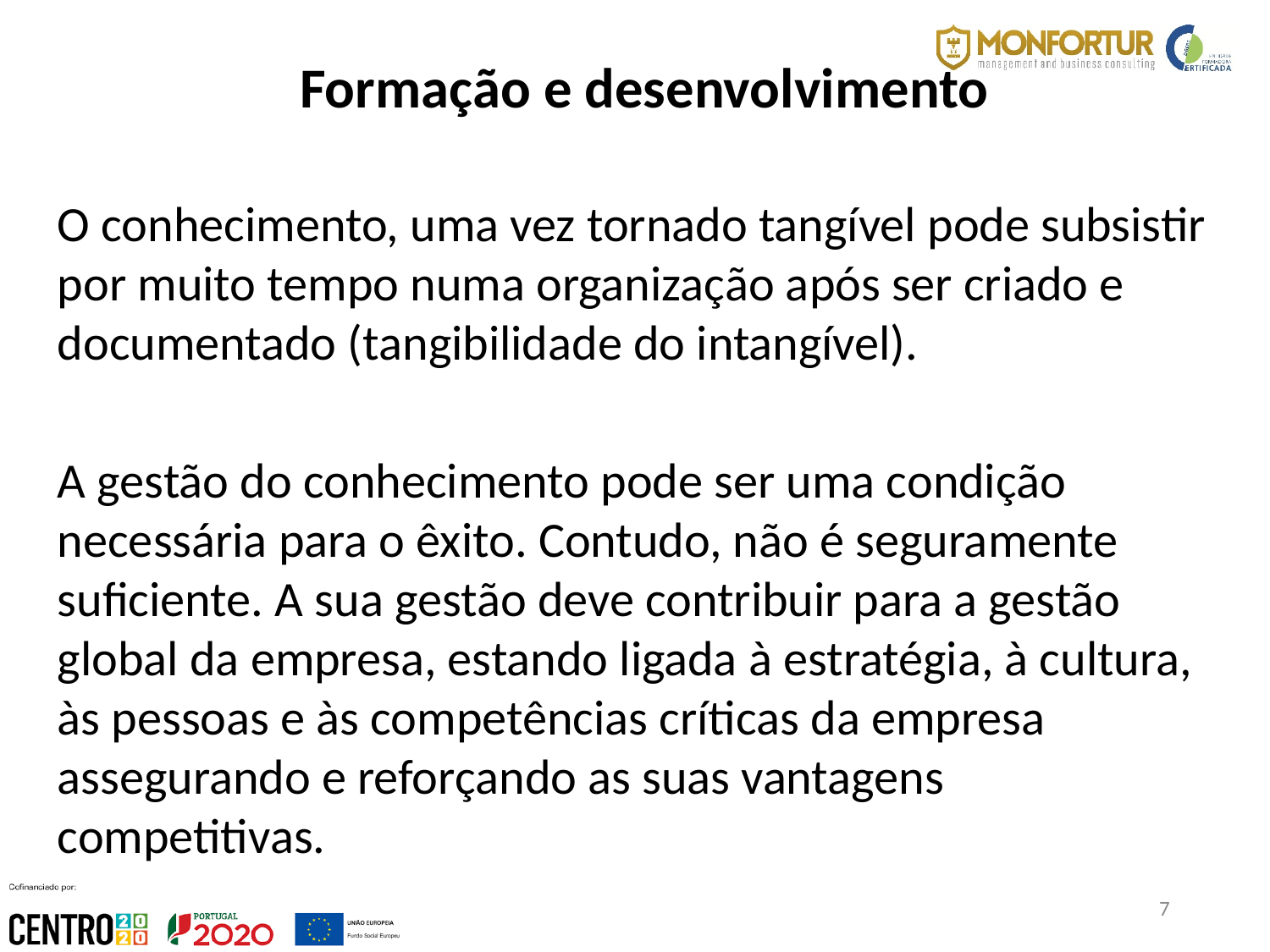

Formação e desenvolvimento
O conhecimento, uma vez tornado tangível pode subsistir por muito tempo numa organização após ser criado e documentado (tangibilidade do intangível).

A gestão do conhecimento pode ser uma condição necessária para o êxito. Contudo, não é seguramente suficiente. A sua gestão deve contribuir para a gestão global da empresa, estando ligada à estratégia, à cultura, às pessoas e às competências críticas da empresa assegurando e reforçando as suas vantagens competitivas.
7